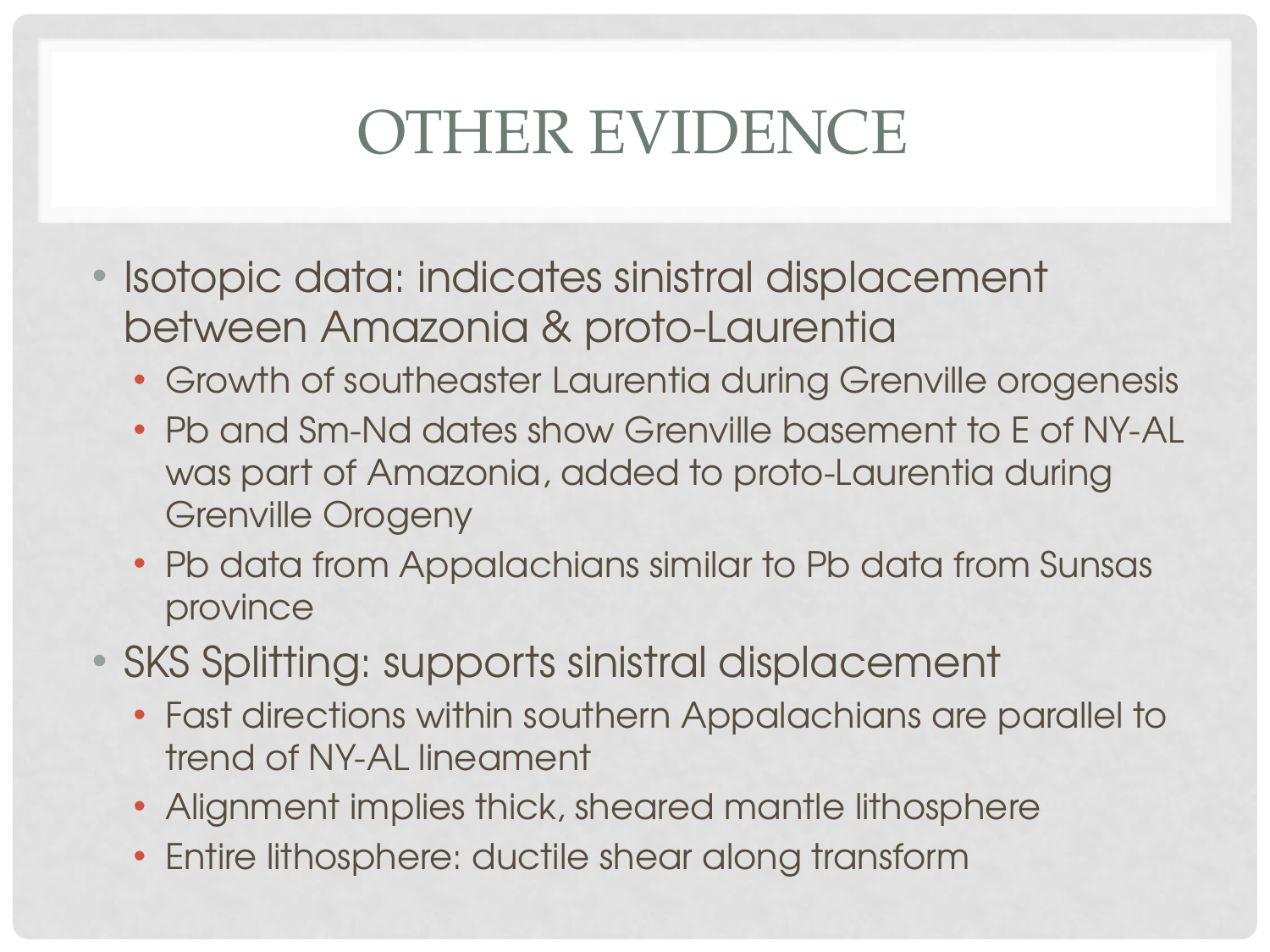

# Other Evidence
Isotopic data: indicates sinistral displacement between Amazonia & proto-Laurentia
Growth of southeaster Laurentia during Grenville orogenesis
Pb and Sm-Nd dates show Grenville basement to E of NY-AL was part of Amazonia, added to proto-Laurentia during Grenville Orogeny
Pb data from Appalachians similar to Pb data from Sunsas province
SKS Splitting: supports sinistral displacement
Fast directions within southern Appalachians are parallel to trend of NY-AL lineament
Alignment implies thick, sheared mantle lithosphere
Entire lithosphere: ductile shear along transform